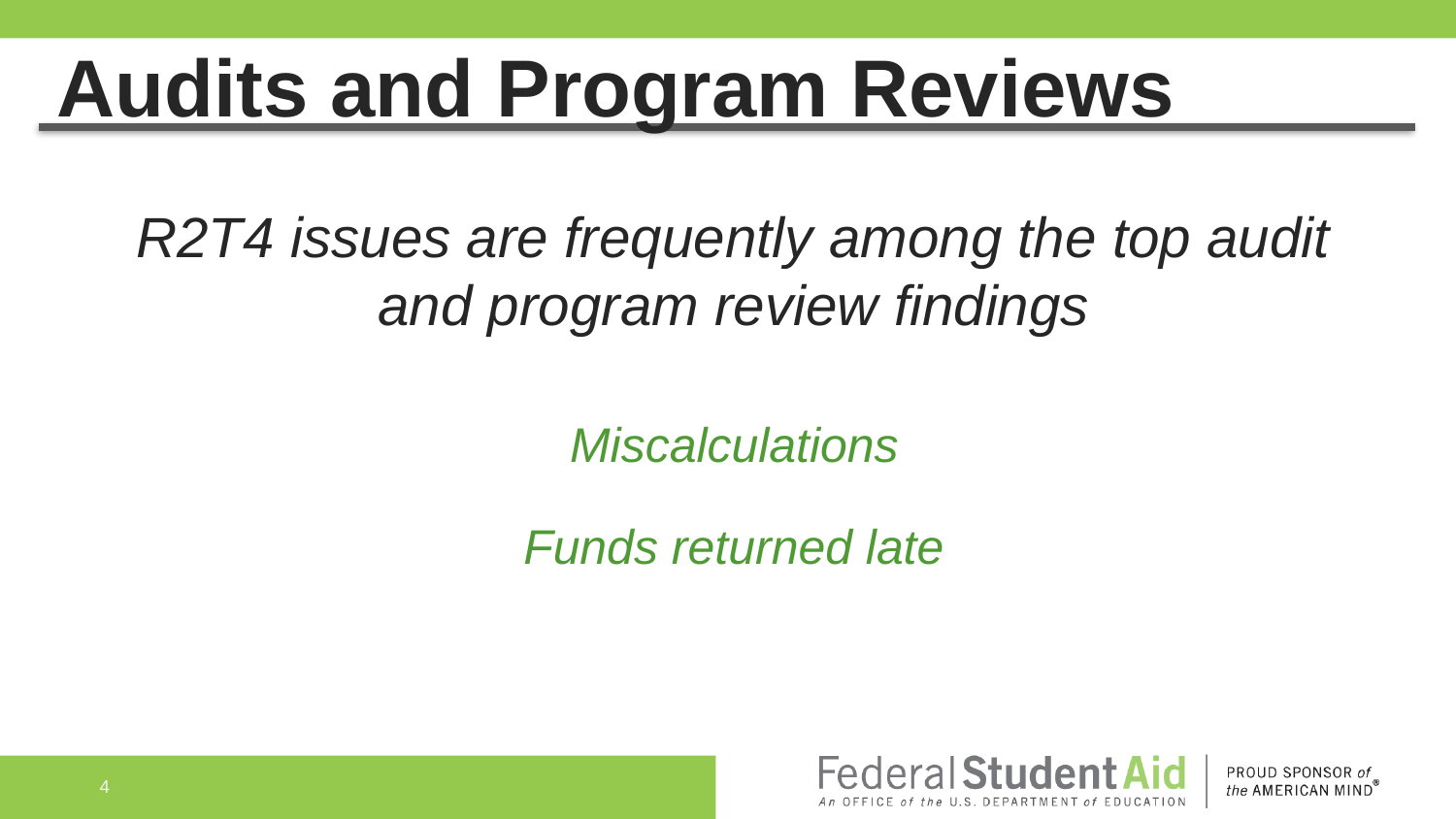

# Audits and Program Reviews
R2T4 issues are frequently among the top audit and program review findings

Miscalculations

Funds returned late

4